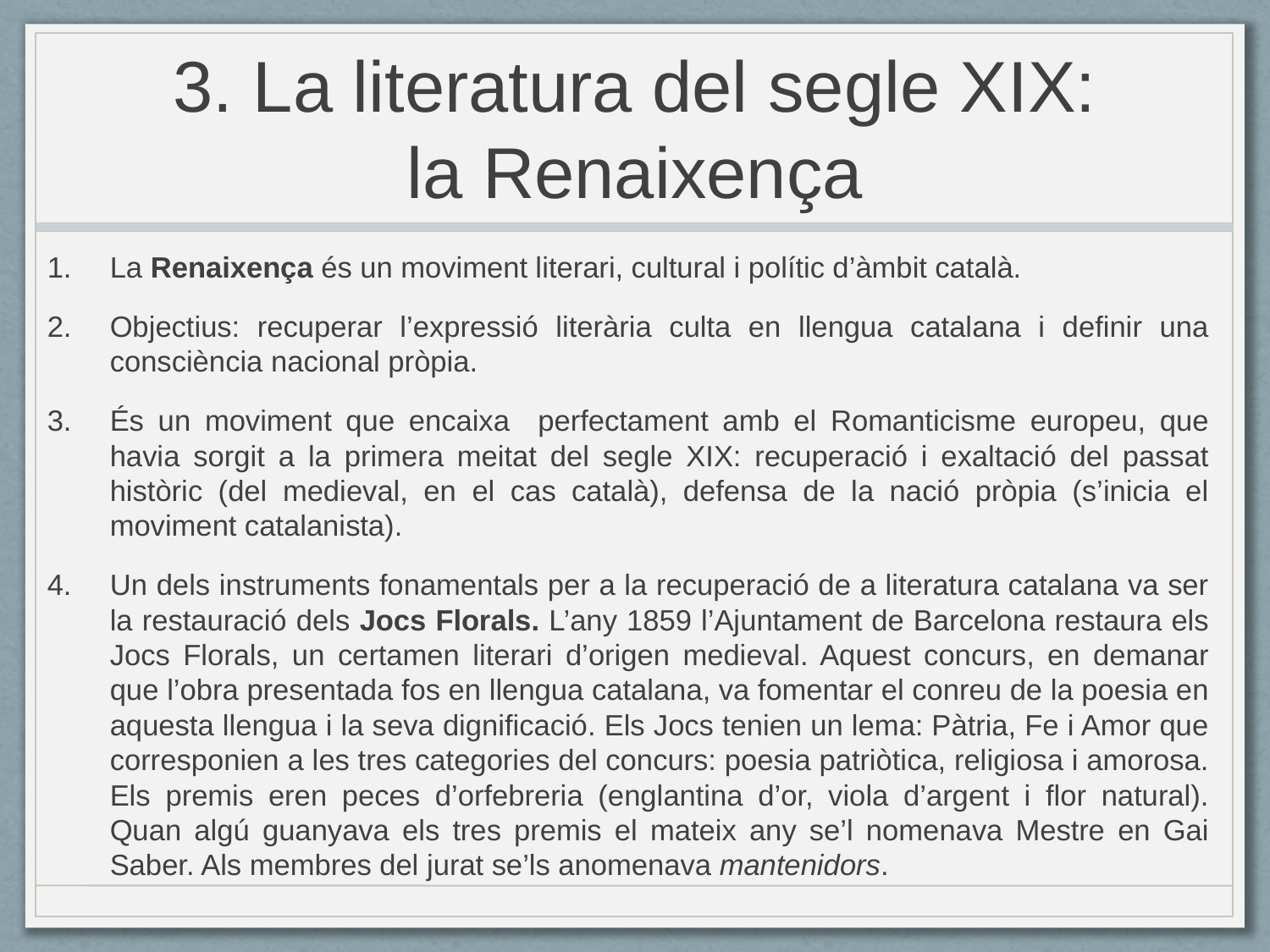

# 3. La literatura del segle XIX: la Renaixença
La Renaixença és un moviment literari, cultural i polític d’àmbit català.
Objectius: recuperar l’expressió literària culta en llengua catalana i definir una consciència nacional pròpia.
És un moviment que encaixa  perfectament amb el Romanticisme europeu, que havia sorgit a la primera meitat del segle XIX: recuperació i exaltació del passat històric (del medieval, en el cas català), defensa de la nació pròpia (s’inicia el moviment catalanista).
Un dels instruments fonamentals per a la recuperació de a literatura catalana va ser la restauració dels Jocs Florals. L’any 1859 l’Ajuntament de Barcelona restaura els Jocs Florals, un certamen literari d’origen medieval. Aquest concurs, en demanar que l’obra presentada fos en llengua catalana, va fomentar el conreu de la poesia en aquesta llengua i la seva dignificació. Els Jocs tenien un lema: Pàtria, Fe i Amor que corresponien a les tres categories del concurs: poesia patriòtica, religiosa i amorosa. Els premis eren peces d’orfebreria (englantina d’or, viola d’argent i flor natural). Quan algú guanyava els tres premis el mateix any se’l nomenava Mestre en Gai Saber. Als membres del jurat se’ls anomenava mantenidors.